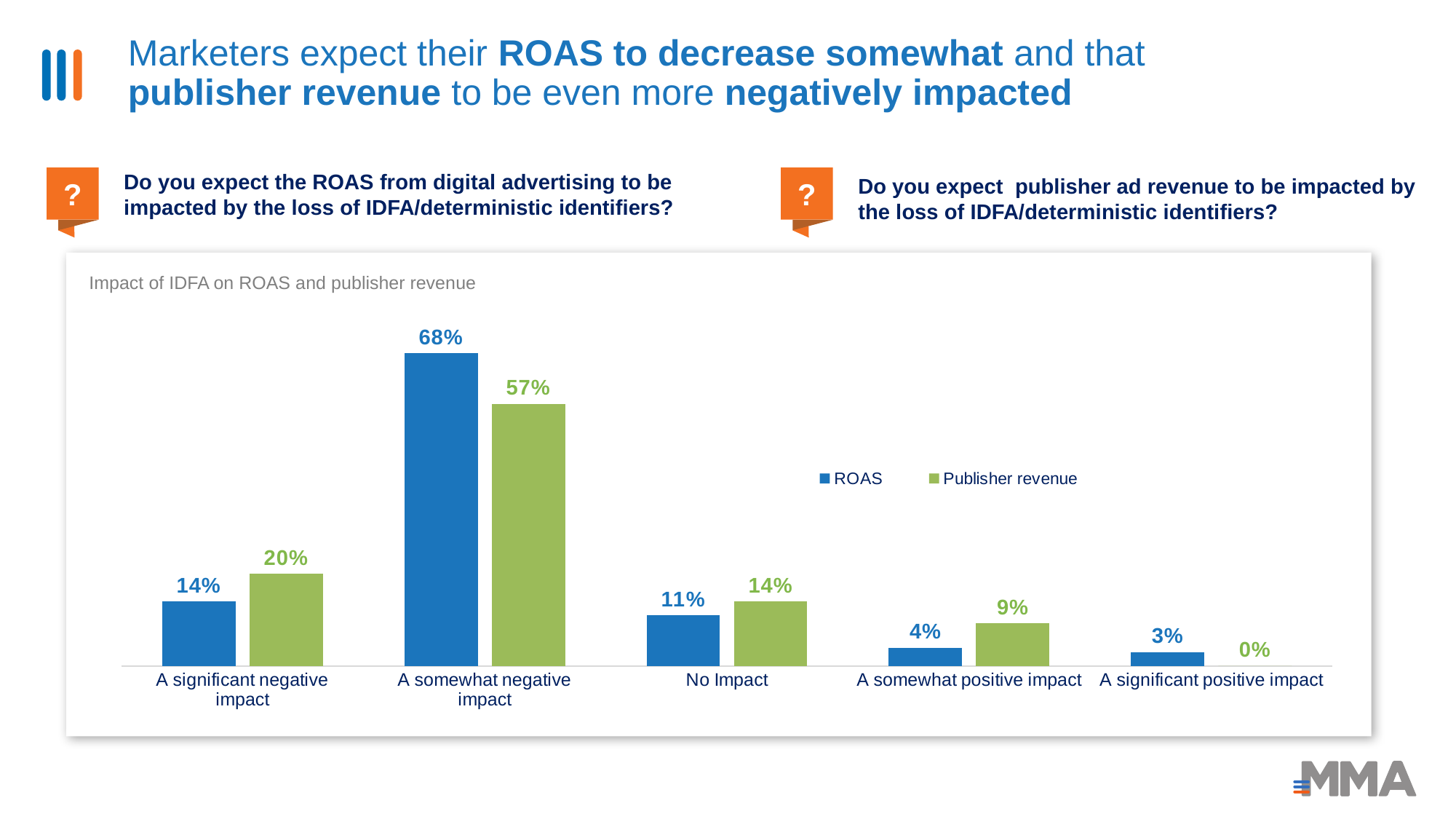

Marketers expect their ROAS to decrease somewhat and that publisher revenue to be even more negatively impacted
Do you expect the ROAS from digital advertising to be impacted by the loss of IDFA/deterministic identifiers?
?

?

Do you expect  publisher ad revenue to be impacted by the loss of IDFA/deterministic identifiers?

Impact of IDFA on ROAS and publisher revenue

### Chart

| Category | ROAS | Publisher revenue |
|---|---|---|
| A significant negative impact | 0.14 | 0.2 |
| A somewhat negative impact | 0.68 | 0.57 |
| No Impact | 0.11 | 0.14 |
| A somewhat positive impact | 0.04 | 0.0928 |
| A significant positive impact | 0.03 | 0.0 |